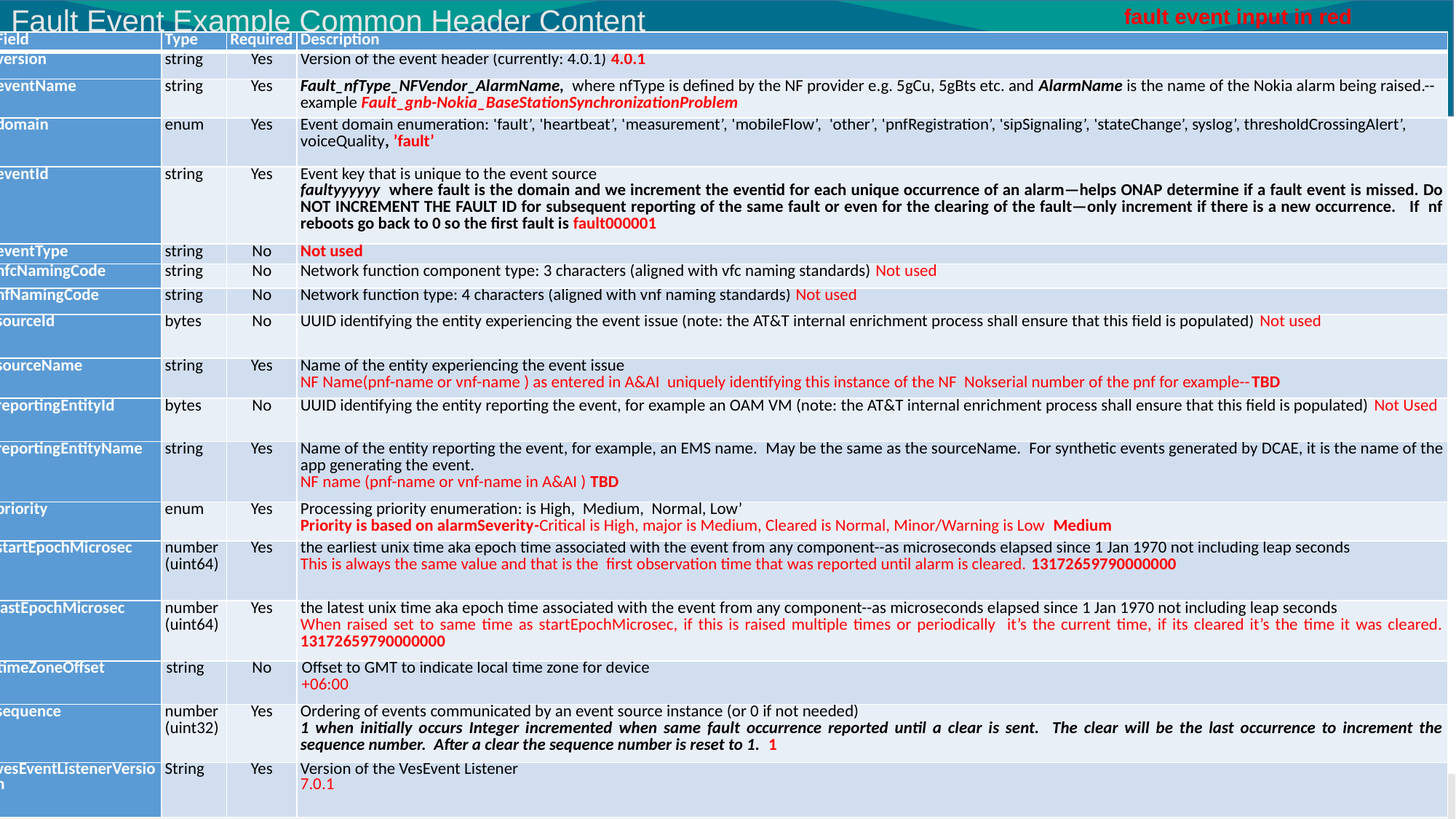

fault event input in red
Fault Event Example Common Header Content
| Field | Type | Required | Description |
| --- | --- | --- | --- |
| version | string | Yes | Version of the event header (currently: 4.0.1) 4.0.1 |
| eventName | string | Yes | Fault\_nfType\_NFVendor\_AlarmName, where nfType is defined by the NF provider e.g. 5gCu, 5gBts etc. and AlarmName is the name of the Nokia alarm being raised.--example Fault\_gnb-Nokia\_BaseStationSynchronizationProblem |
| domain | enum | Yes | Event domain enumeration: ‘fault’, ‘heartbeat’, ‘measurement’, ‘mobileFlow’, ‘other’, ‘pnfRegistration’, ‘sipSignaling’, ‘stateChange’, syslog’, thresholdCrossingAlert’, voiceQuality, ’fault’ |
| eventId | string | Yes | Event key that is unique to the event source faultyyyyyy where fault is the domain and we increment the eventid for each unique occurrence of an alarm—helps ONAP determine if a fault event is missed. Do NOT INCREMENT THE FAULT ID for subsequent reporting of the same fault or even for the clearing of the fault—only increment if there is a new occurrence. If nf reboots go back to 0 so the first fault is fault000001 |
| eventType | string | No | Not used |
| nfcNamingCode | string | No | Network function component type: 3 characters (aligned with vfc naming standards) Not used |
| nfNamingCode | string | No | Network function type: 4 characters (aligned with vnf naming standards) Not used |
| sourceId | bytes | No | UUID identifying the entity experiencing the event issue (note: the AT&T internal enrichment process shall ensure that this field is populated) Not used |
| sourceName | string | Yes | Name of the entity experiencing the event issue NF Name(pnf-name or vnf-name ) as entered in A&AI uniquely identifying this instance of the NF Nokserial number of the pnf for example--TBD |
| reportingEntityId | bytes | No | UUID identifying the entity reporting the event, for example an OAM VM (note: the AT&T internal enrichment process shall ensure that this field is populated) Not Used |
| reportingEntityName | string | Yes | Name of the entity reporting the event, for example, an EMS name.  May be the same as the sourceName.  For synthetic events generated by DCAE, it is the name of the app generating the event. NF name (pnf-name or vnf-name in A&AI ) TBD |
| priority | enum | Yes | Processing priority enumeration: is High, Medium, Normal, Low’ Priority is based on alarmSeverity-Critical is High, major is Medium, Cleared is Normal, Minor/Warning is Low Medium |
| startEpochMicrosec | number (uint64) | Yes | the earliest unix time aka epoch time associated with the event from any component--as microseconds elapsed since 1 Jan 1970 not including leap seconds This is always the same value and that is the first observation time that was reported until alarm is cleared. 13172659790000000 |
| lastEpochMicrosec | number (uint64) | Yes | the latest unix time aka epoch time associated with the event from any component--as microseconds elapsed since 1 Jan 1970 not including leap seconds When raised set to same time as startEpochMicrosec, if this is raised multiple times or periodically it’s the current time, if its cleared it’s the time it was cleared. 13172659790000000 |
| timeZoneOffset | string | No | Offset to GMT to indicate local time zone for device +06:00 |
| sequence | number (uint32) | Yes | Ordering of events communicated by an event source instance (or 0 if not needed) 1 when initially occurs Integer incremented when same fault occurrence reported until a clear is sent. The clear will be the last occurrence to increment the sequence number. After a clear the sequence number is reset to 1. 1 |
| vesEventListenerVersion | String | Yes | Version of the VesEvent Listener 7.0.1 |